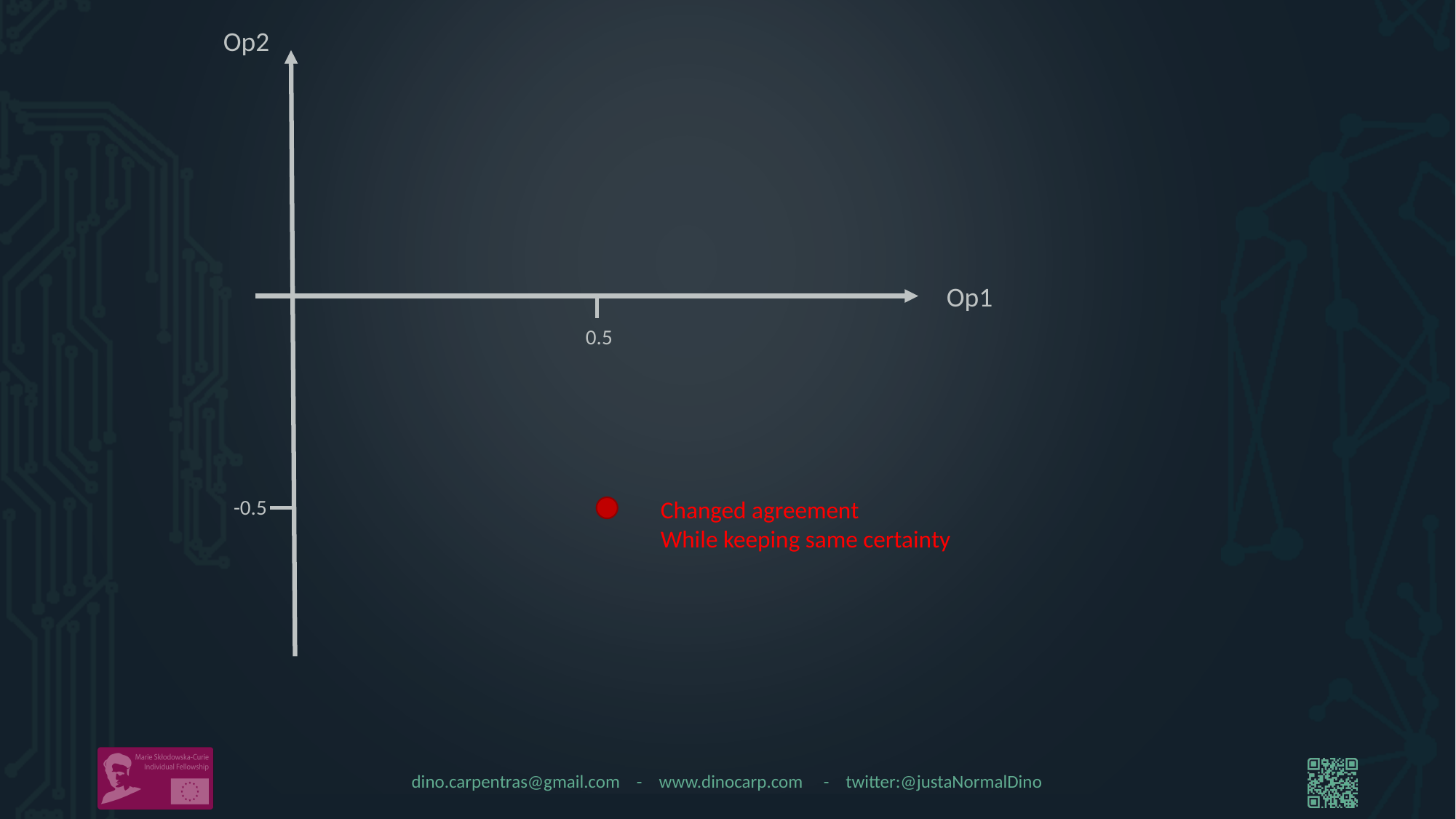

Op2
Op1
0.5
-0.5
Changed agreement
While keeping same certainty